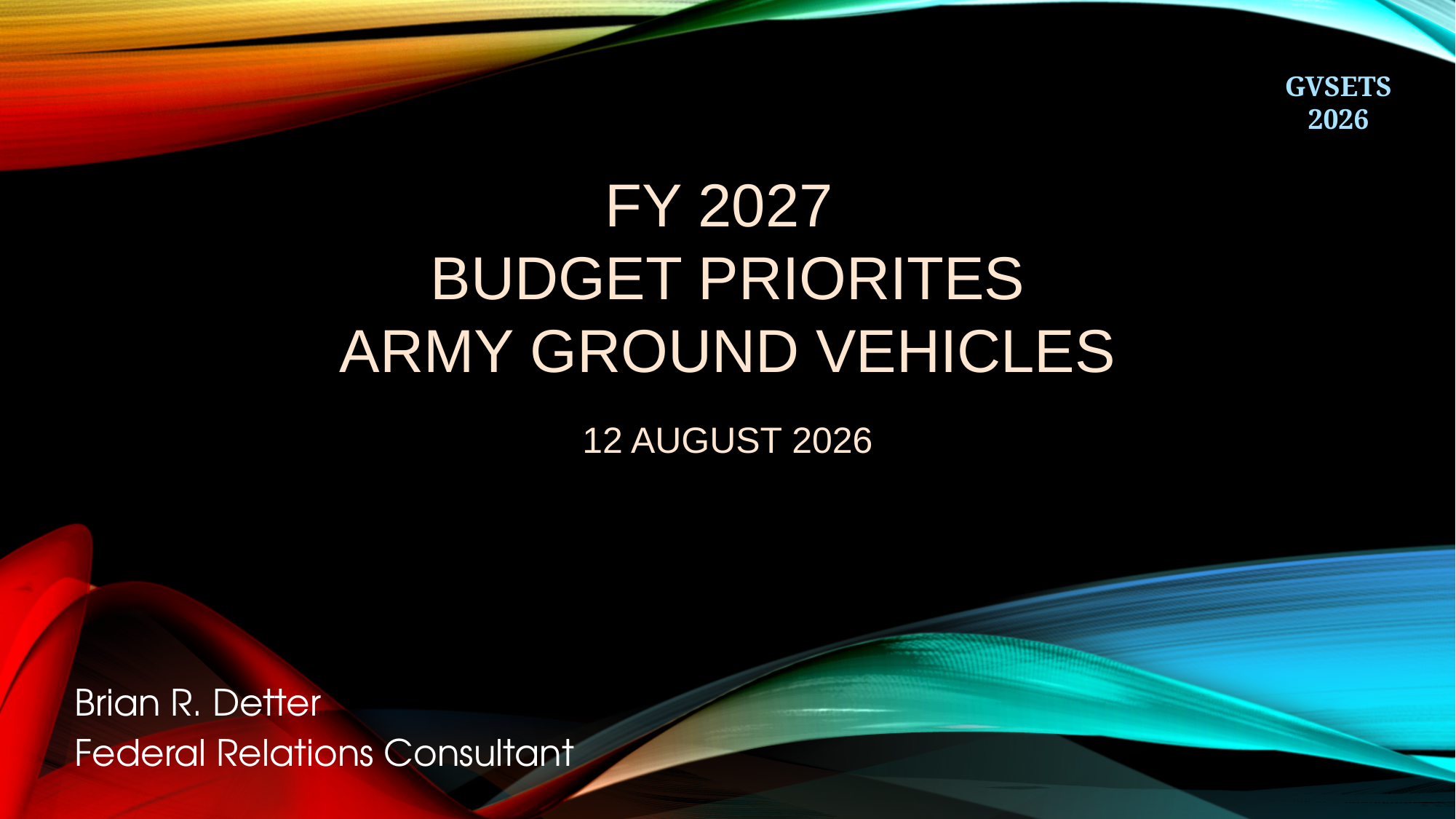

# FY 2027 BUDGET PRIORITES ARMY GROUND VEHICLES 12 August 2026
Brian R. Detter
Federal Relations Consultant